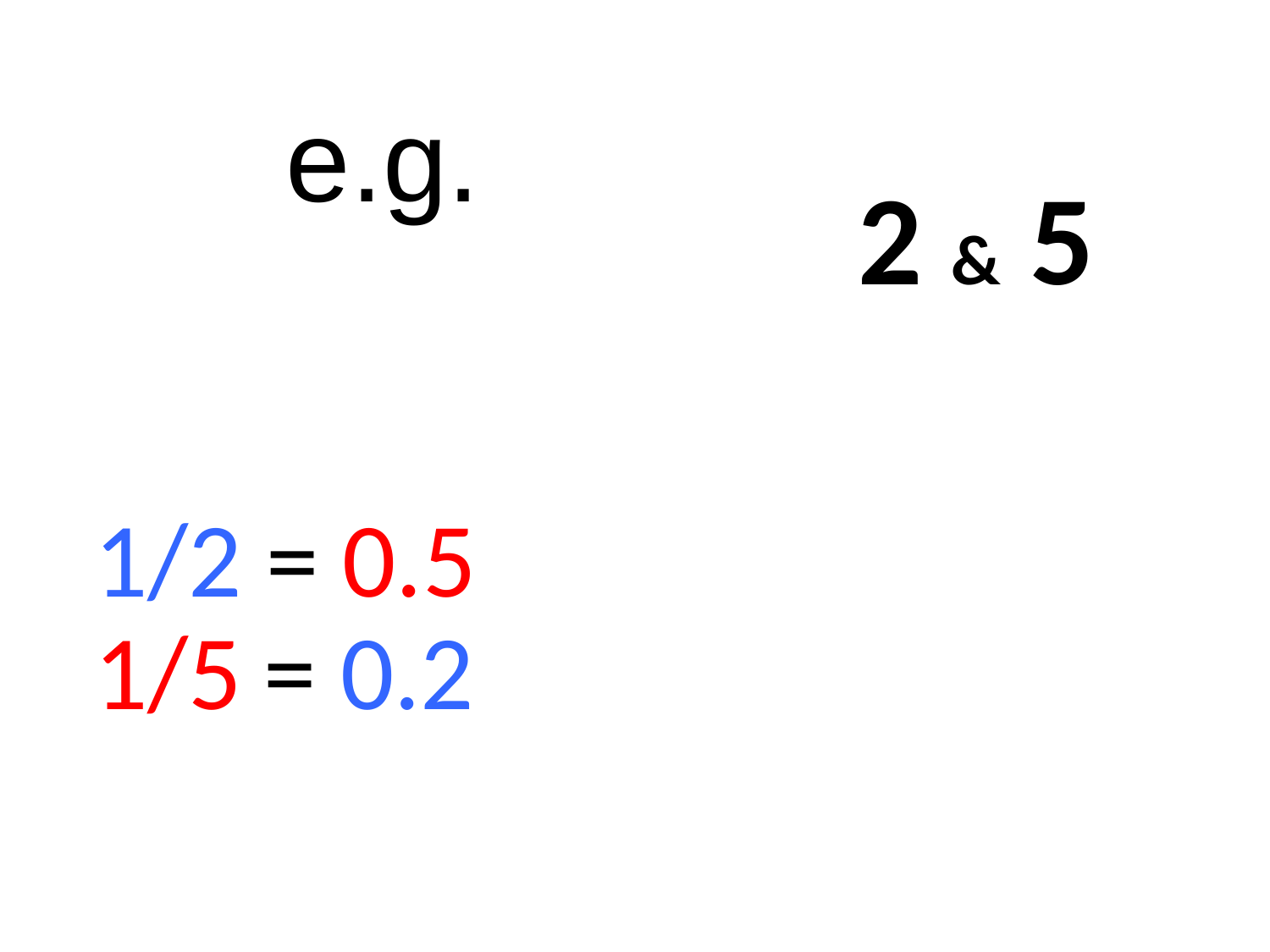

e.g.
2 & 5
1/2 = 0.5
1/5 = 0.2